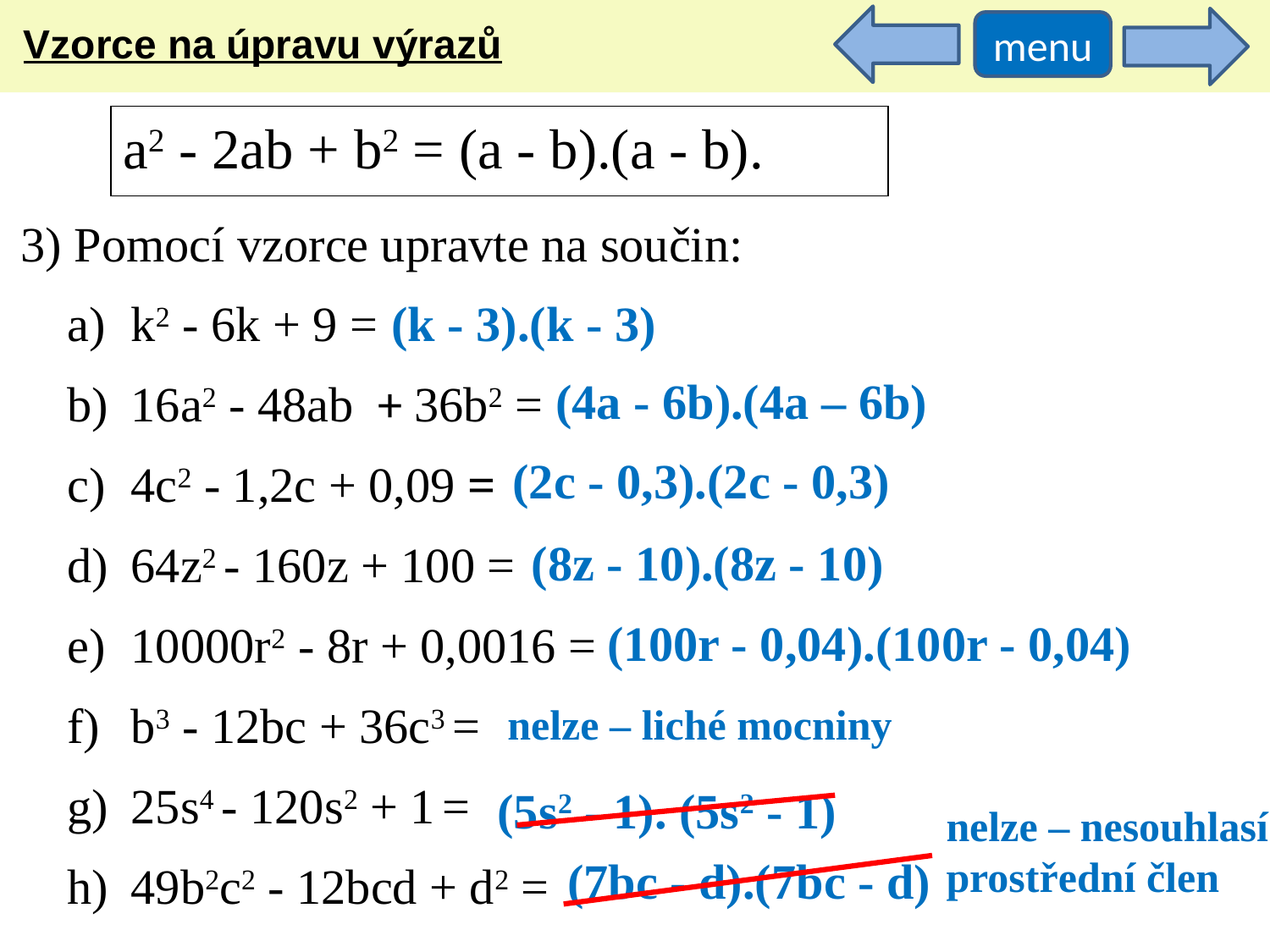

Vzorce na úpravu výrazů
menu
a2 - 2ab + b2 = (a - b).(a - b).
3) Pomocí vzorce upravte na součin:
k2 - 6k + 9 =
16a2 - 48ab  + 36b2 =
4c2 - 1,2c + 0,09 =
64z2 - 160z + 100 =
10000r2 - 8r + 0,0016 =
b3 - 12bc + 36c3 =
25s4 - 120s2 + 1 =
49b2c2 - 12bcd + d2 =
(k - 3).(k - 3)
(4a - 6b).(4a – 6b)
(2c - 0,3).(2c - 0,3)
(8z - 10).(8z - 10)
(100r - 0,04).(100r - 0,04)
nelze – liché mocniny
(5s2 - 1). (5s2 - 1)
nelze – nesouhlasí
prostřední člen
(7bc - d).(7bc - d)